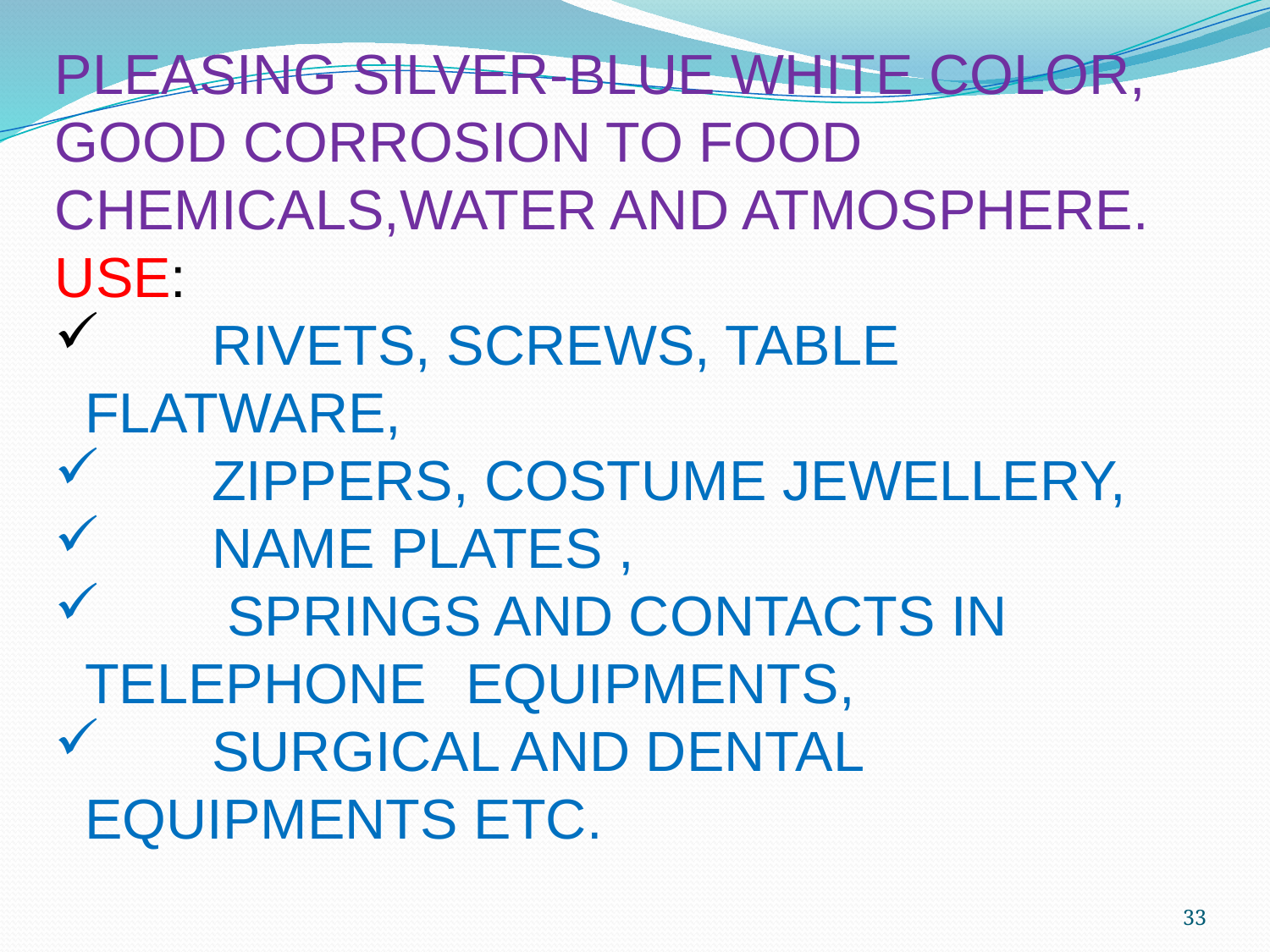

PLEASING SILVER-BLUE WHITE COLOR, GOOD CORROSION TO FOOD CHEMICALS,WATER AND ATMOSPHERE.
USE:
	RIVETS, SCREWS, TABLE FLATWARE,
 	ZIPPERS, COSTUME JEWELLERY,
	NAME PLATES ,
	 SPRINGS AND CONTACTS IN TELEPHONE 	EQUIPMENTS,
	SURGICAL AND DENTAL EQUIPMENTS ETC.
33